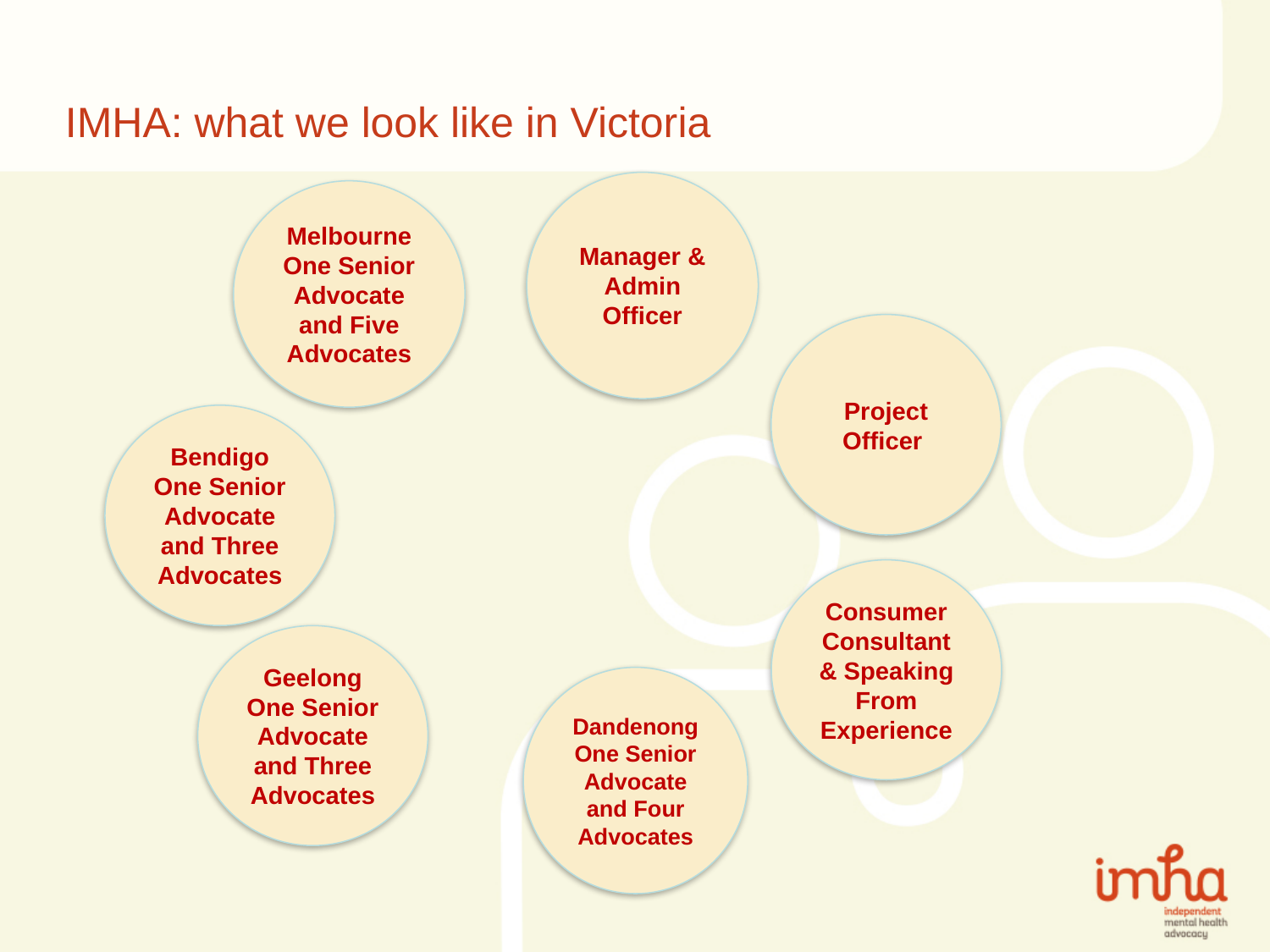

# IMHA: what we look like in Victoria
Manager & Admin Officer
Melbourne
One Senior Advocate and Five Advocates

Project Officer
Bendigo
One Senior Advocate and Three Advocates
Consumer Consultant & Speaking From Experience
Geelong
One Senior Advocate and Three Advocates
DandenongOne Senior Advocate and Four Advocates